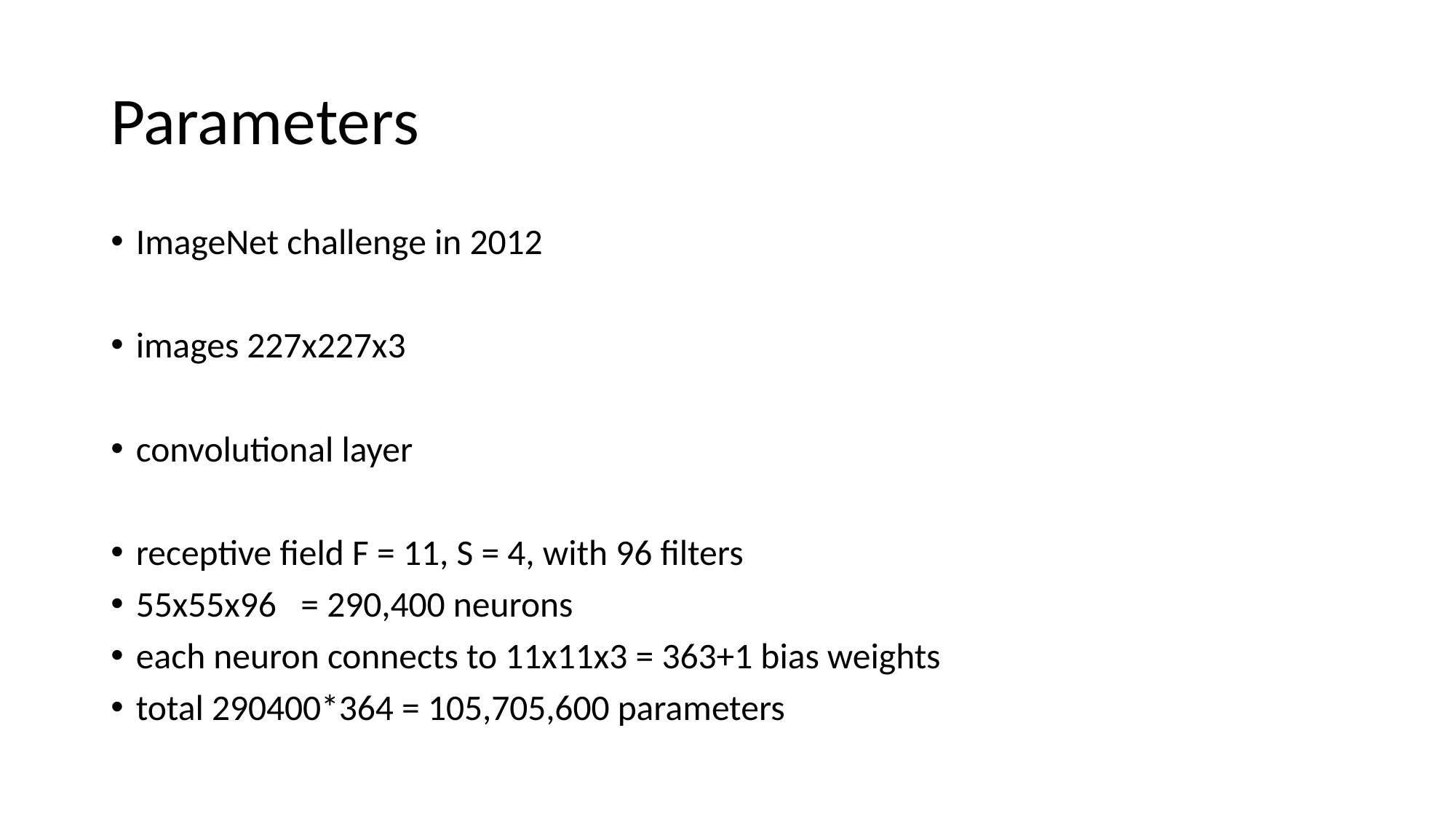

# Parameters
ImageNet challenge in 2012

images 227x227x3

convolutional layer

receptive field F = 11, S = 4, with 96 filters
55x55x96   = 290,400 neurons
each neuron connects to 11x11x3 = 363+1 bias weights
total 290400*364 = 105,705,600 parameters